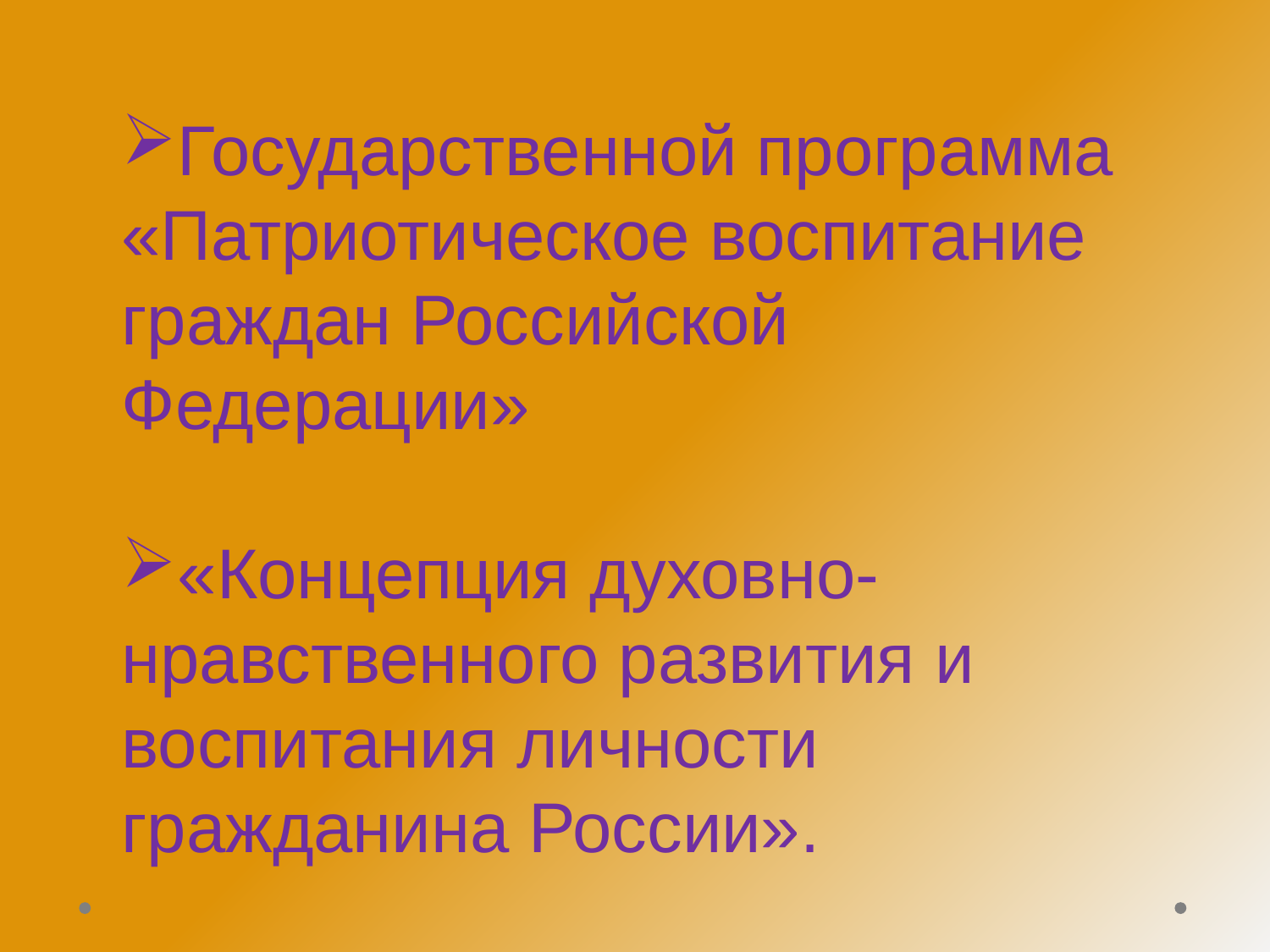

Государственной программа «Патриотическое воспитание граждан Российской Федерации»

«Концепция духовно-нравственного развития и воспитания личности гражданина России».